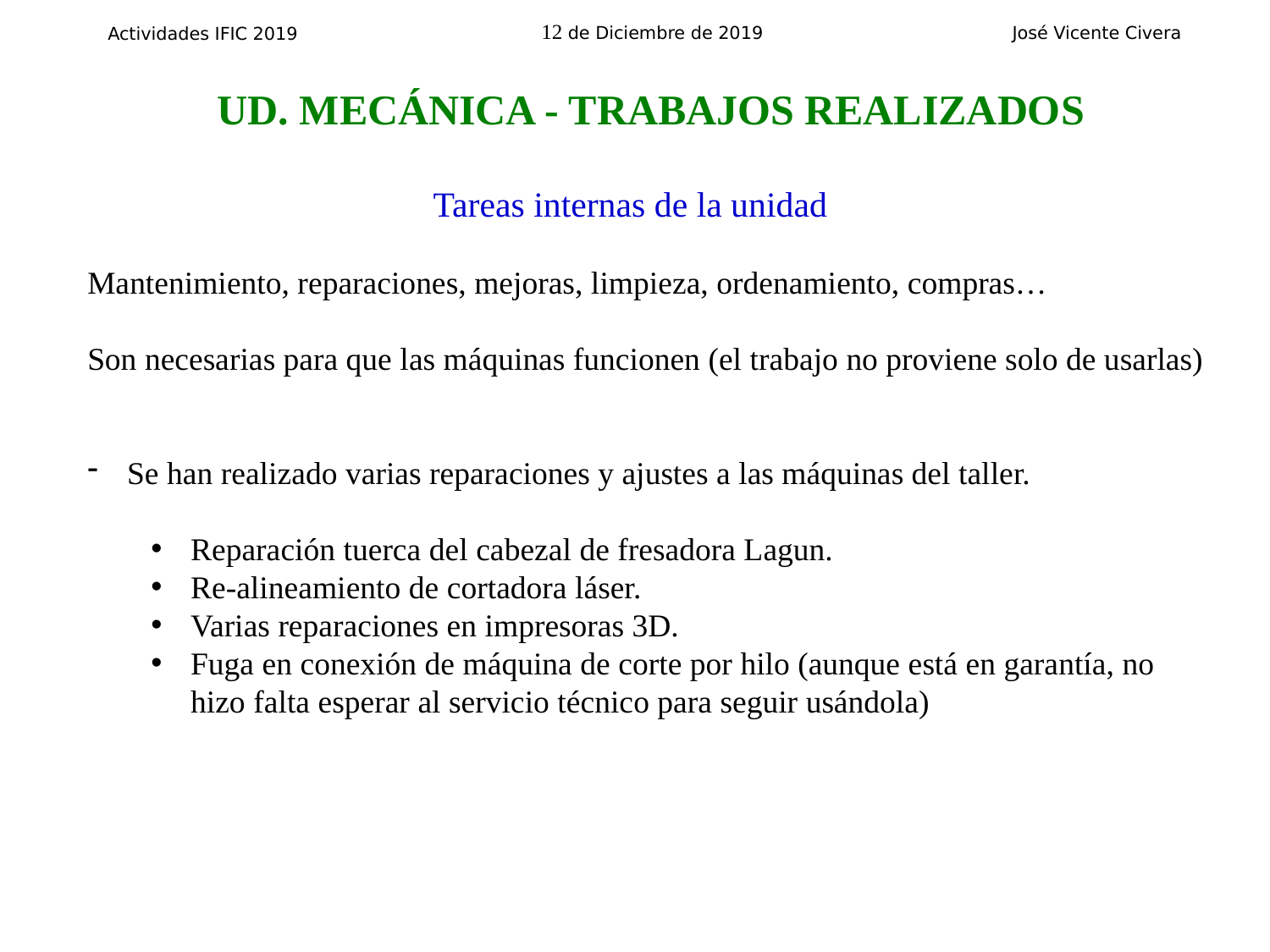

UD. MECÁNICA - TRABAJOS REALIZADOS

Tareas internas de la unidad
Mantenimiento, reparaciones, mejoras, limpieza, ordenamiento, compras…

Son necesarias para que las máquinas funcionen (el trabajo no proviene solo de usarlas)

Se han realizado varias reparaciones y ajustes a las máquinas del taller.

Reparación tuerca del cabezal de fresadora Lagun.
Re-alineamiento de cortadora láser.
Varias reparaciones en impresoras 3D.
Fuga en conexión de máquina de corte por hilo (aunque está en garantía, no hizo falta esperar al servicio técnico para seguir usándola)

|  |
| --- |